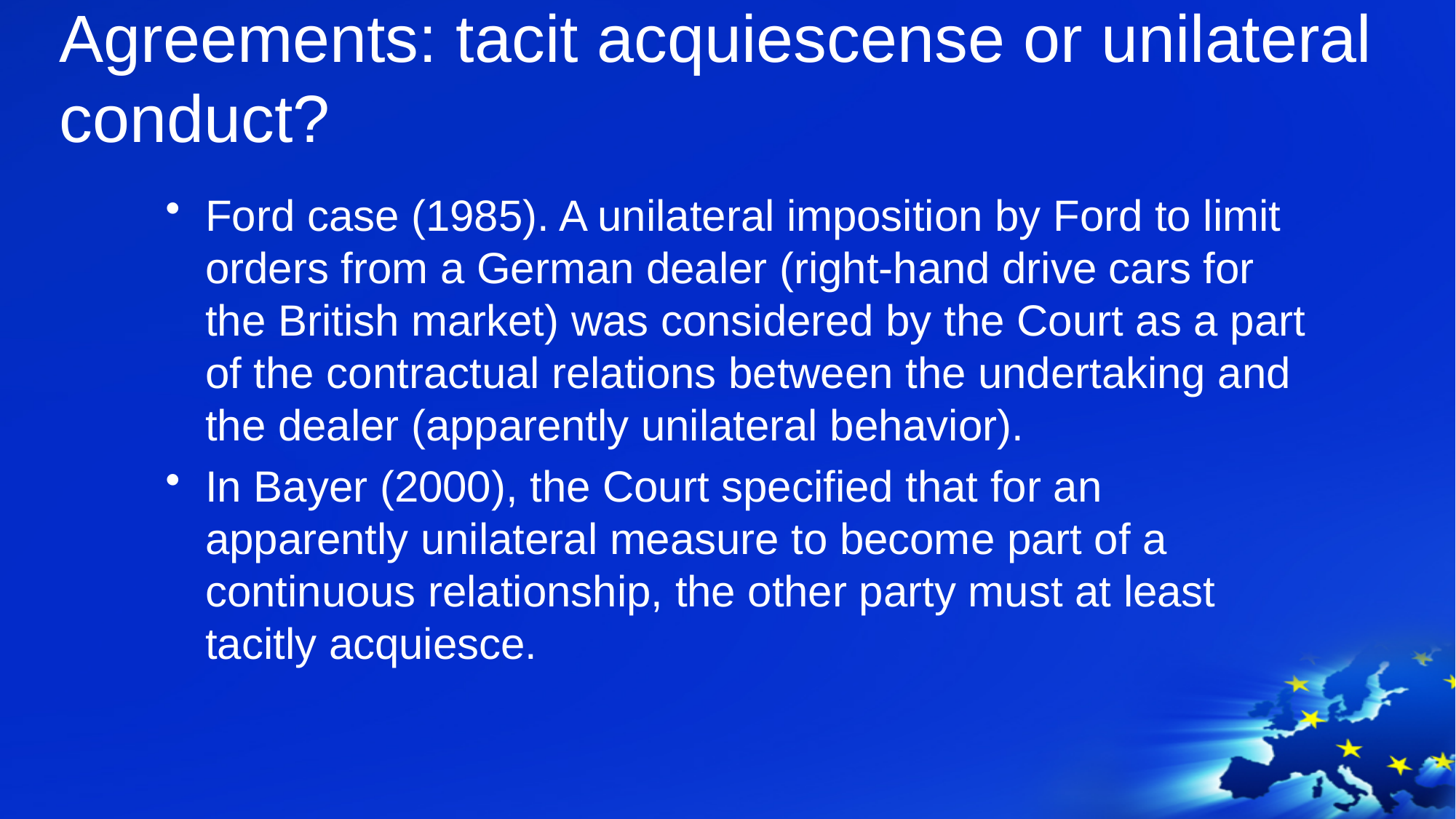

# Agreements: tacit acquiescense or unilateral conduct?
Ford case (1985). A unilateral imposition by Ford to limit orders from a German dealer (right-hand drive cars for the British market) was considered by the Court as a part of the contractual relations between the undertaking and the dealer (apparently unilateral behavior).
In Bayer (2000), the Court specified that for an apparently unilateral measure to become part of a continuous relationship, the other party must at least tacitly acquiesce.